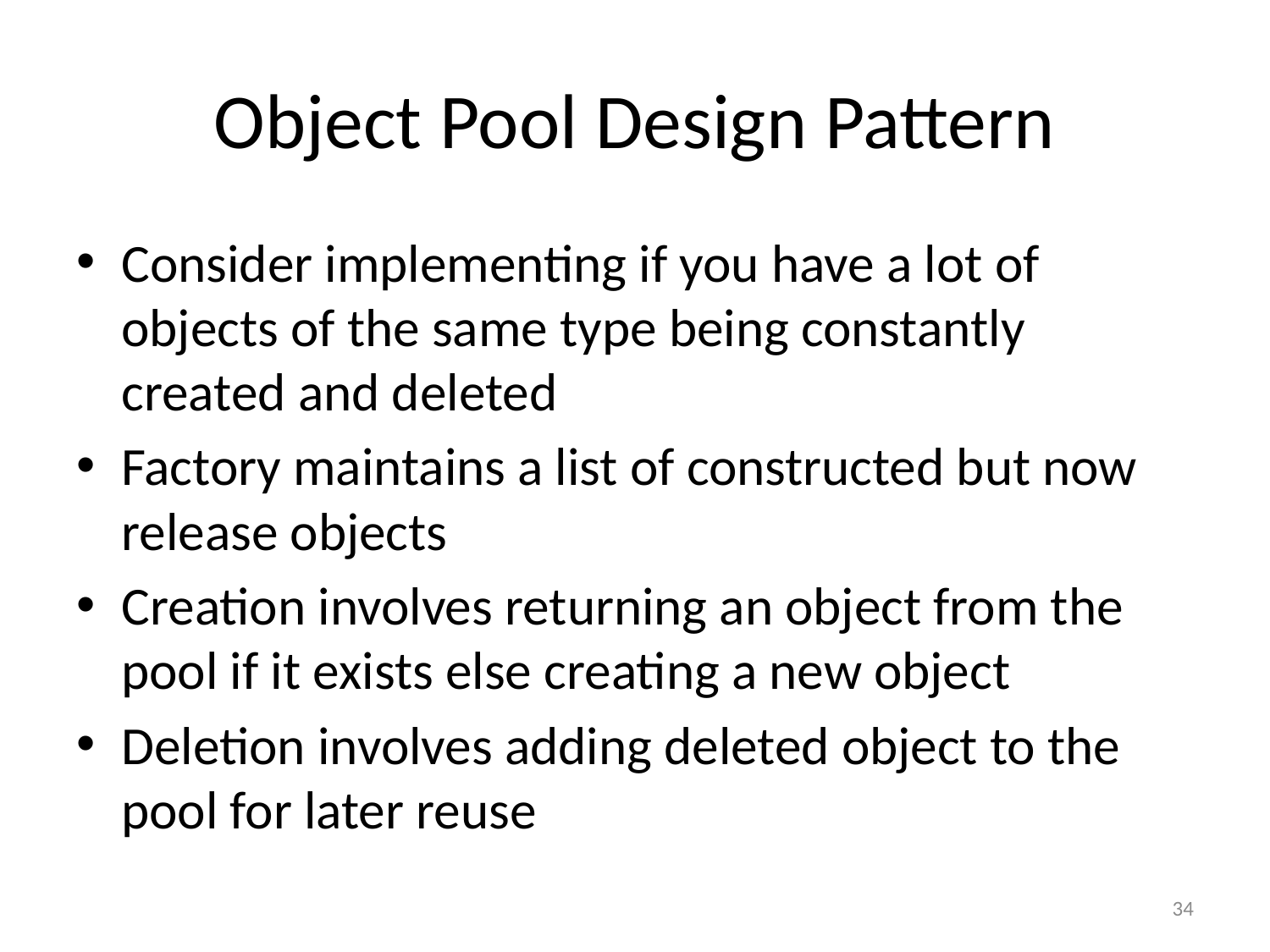

# Object Pool Design Pattern
Consider implementing if you have a lot of objects of the same type being constantly created and deleted
Factory maintains a list of constructed but now release objects
Creation involves returning an object from the pool if it exists else creating a new object
Deletion involves adding deleted object to the pool for later reuse
34